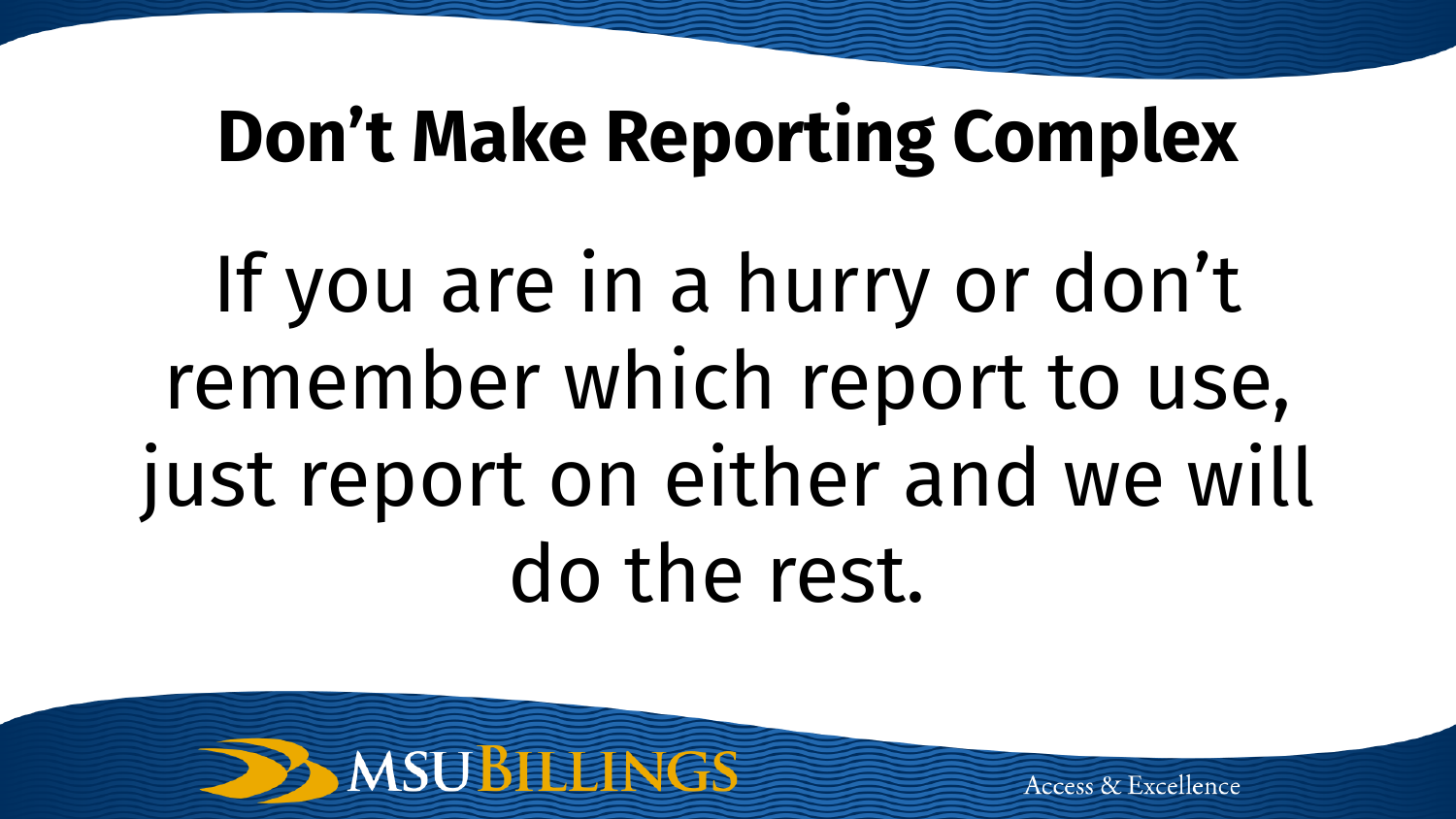

# Don’t Make Reporting Complex
If you are in a hurry or don’t remember which report to use, just report on either and we will do the rest.